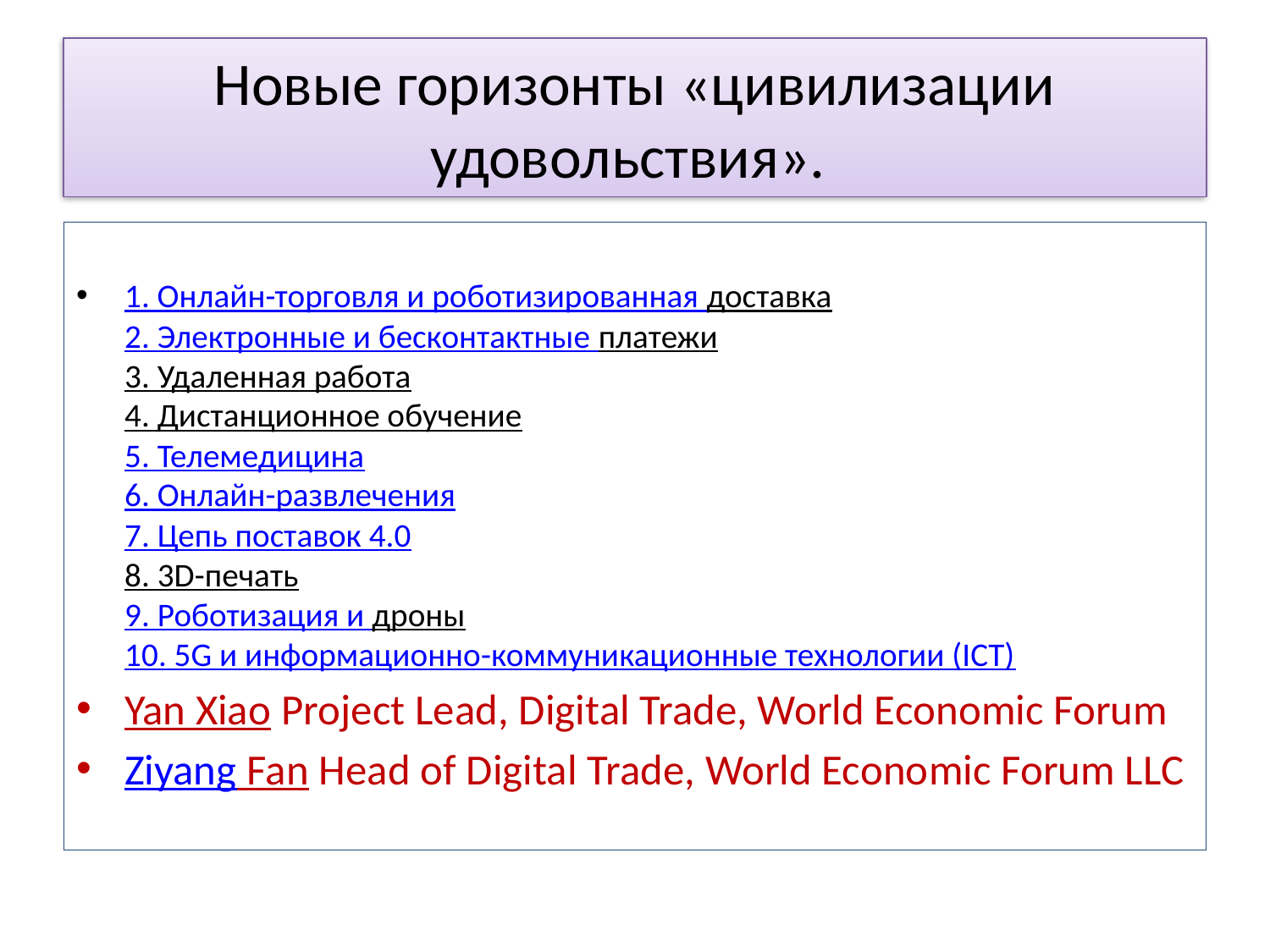

# Новые горизонты «цивилизации удовольствия».

1. Онлайн-торговля и роботизированная доставка
2. Электронные и бесконтактные платежи
3. Удаленная работа
4. Дистанционное обучение
5. Телемедицина
6. Онлайн-развлечения
7. Цепь поставок 4.0
8. 3D-печать
9. Роботизация и дроны
10. 5G и информационно-коммуникационные технологии (ICT)
Yan Xiao Project Lead, Digital Trade, World Economic Forum
Ziyang Fan Head of Digital Trade, World Economic Forum LLC